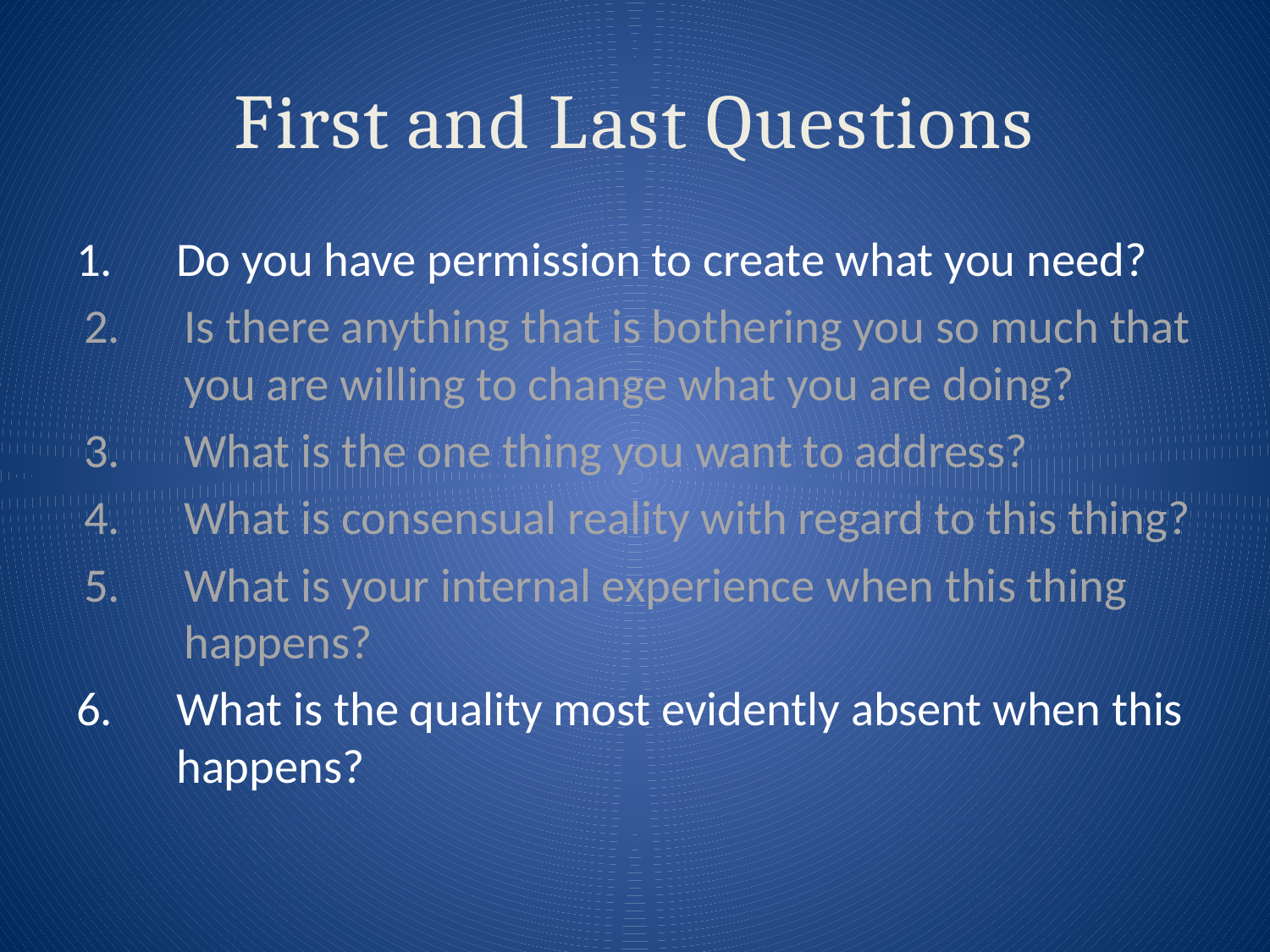

# First and Last Questions
Do you have permission to create what you need?
Is there anything that is bothering you so much that you are willing to change what you are doing?
What is the one thing you want to address?
What is consensual reality with regard to this thing?
What is your internal experience when this thing happens?
What is the quality most evidently absent when this happens?